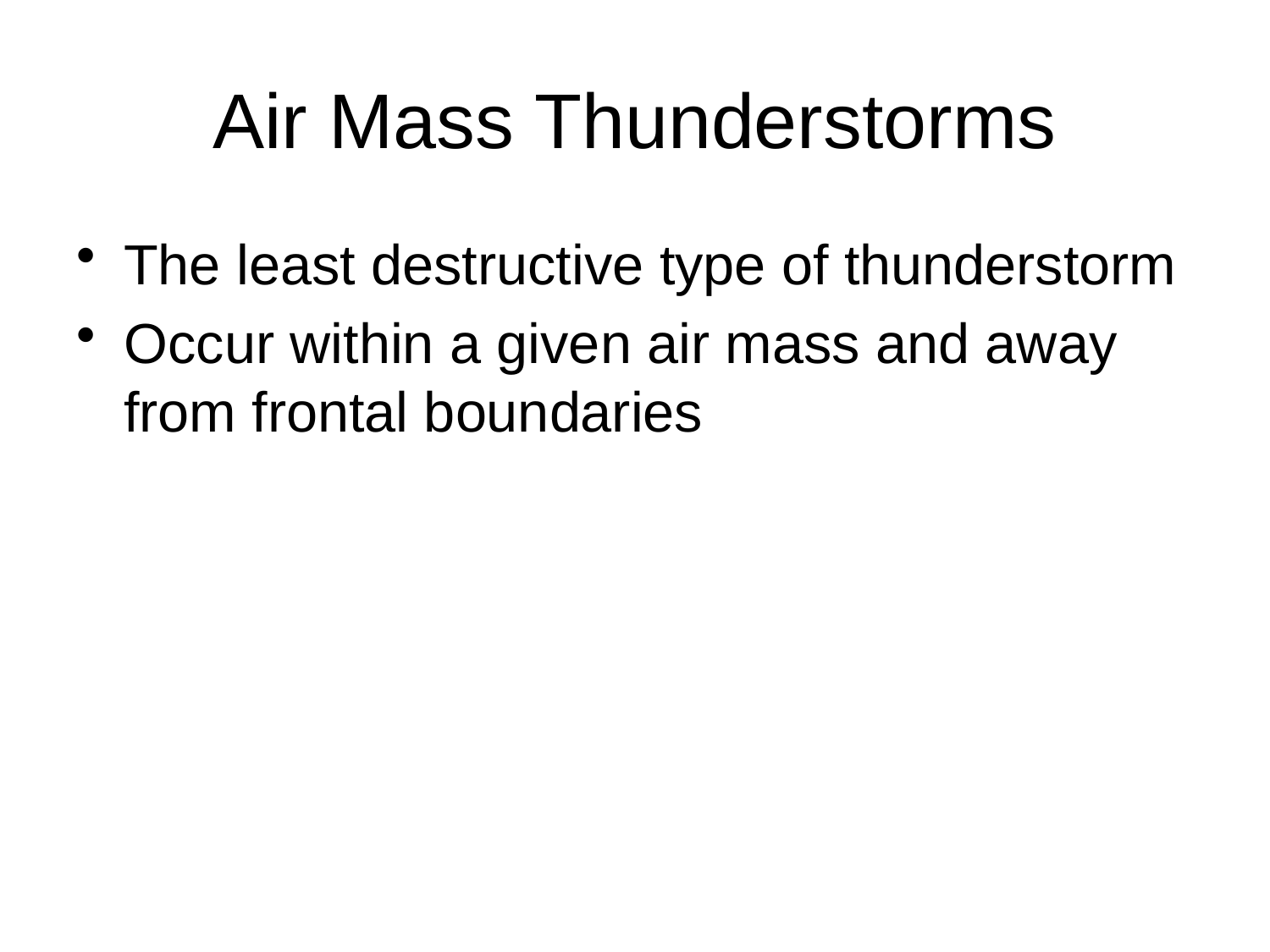

# Air Mass Thunderstorms
The least destructive type of thunderstorm
Occur within a given air mass and away from frontal boundaries